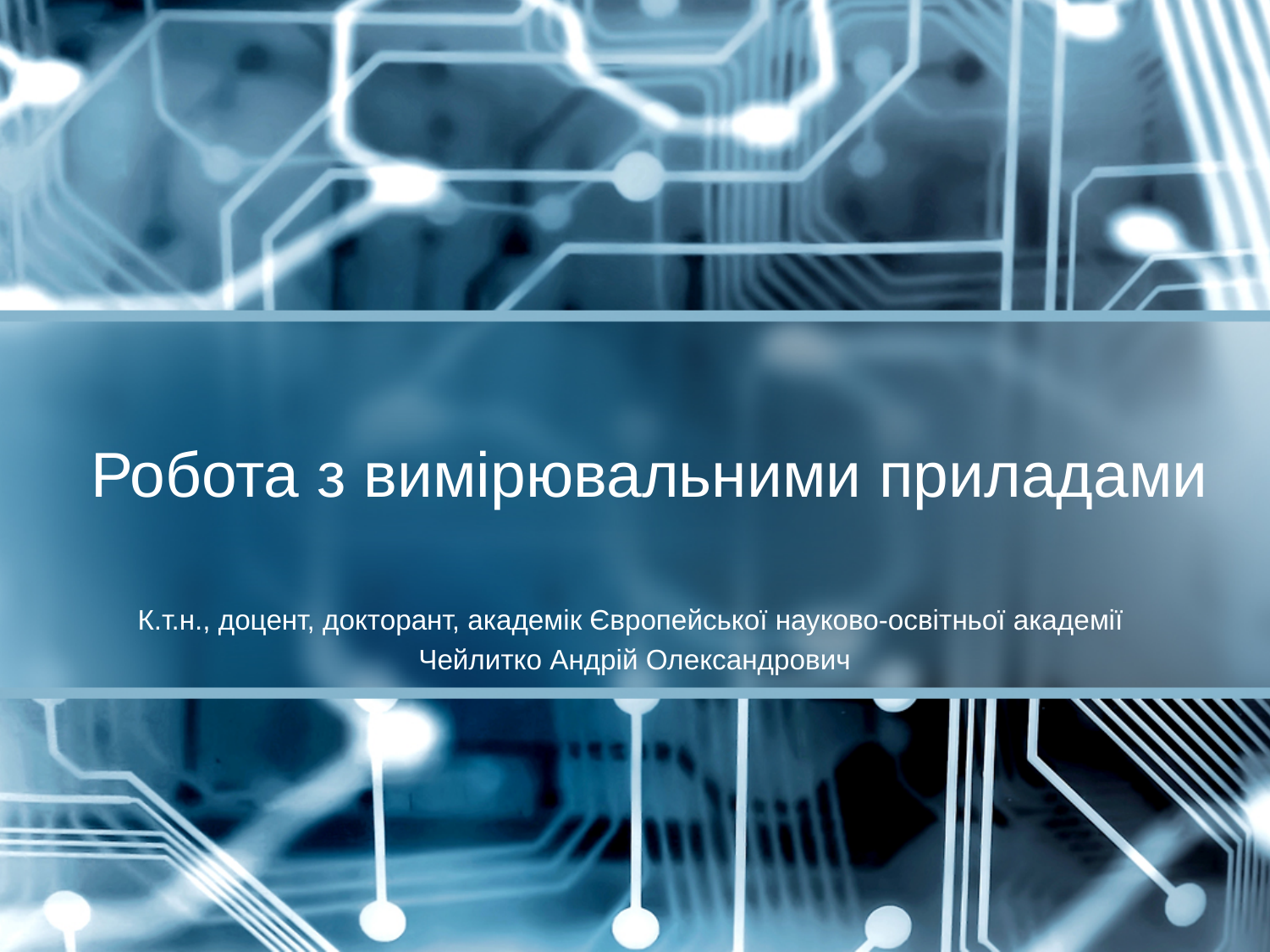

# Робота з вимірювальними приладами
К.т.н., доцент, докторант, академік Європейської науково-освітньої академії
Чейлитко Андрій Олександрович